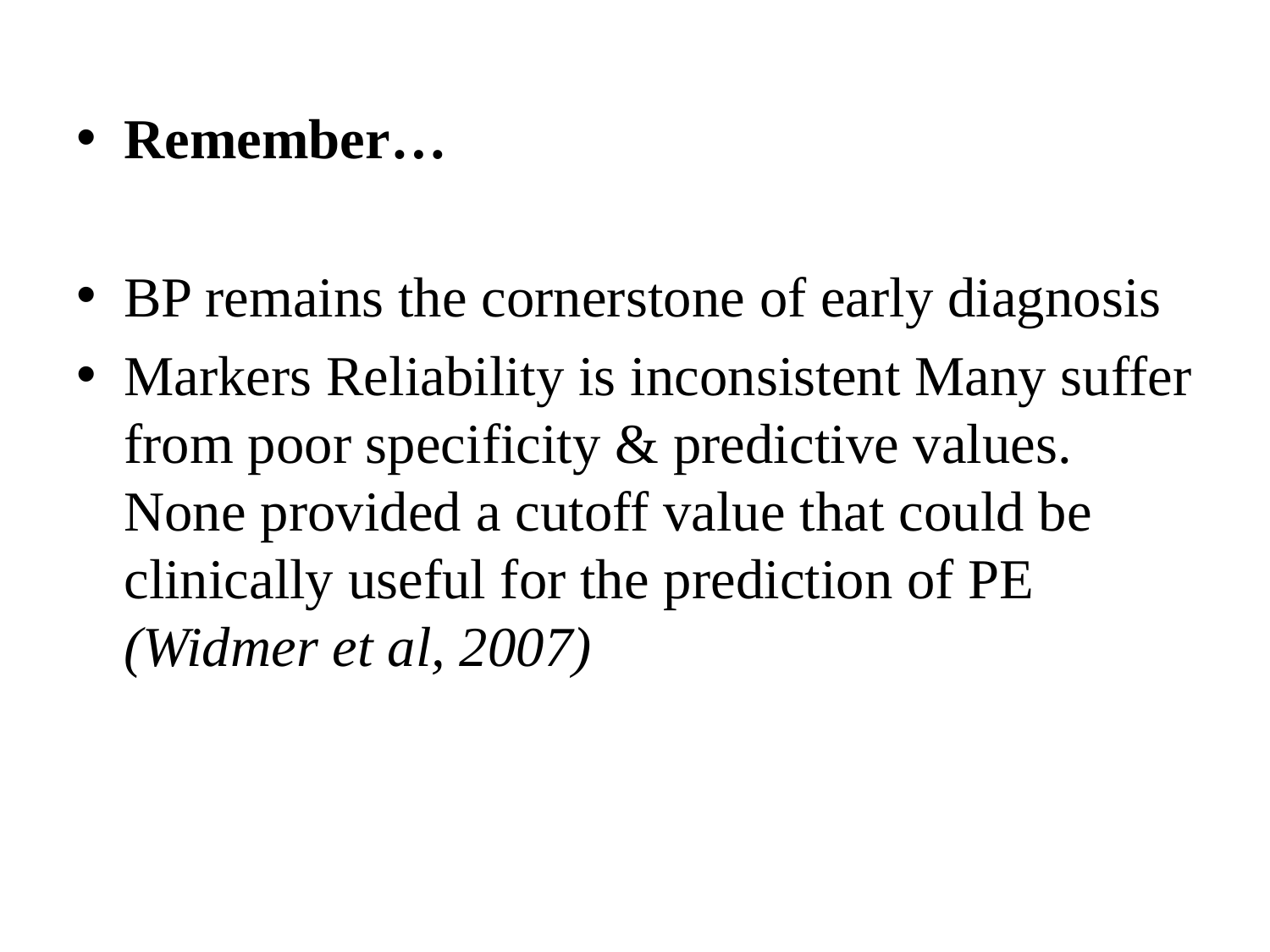

Remember…

BP remains the cornerstone of early diagnosis
Markers Reliability is inconsistent Many suffer from poor specificity & predictive values. None provided a cutoff value that could be clinically useful for the prediction of PE (Widmer et al, 2007)